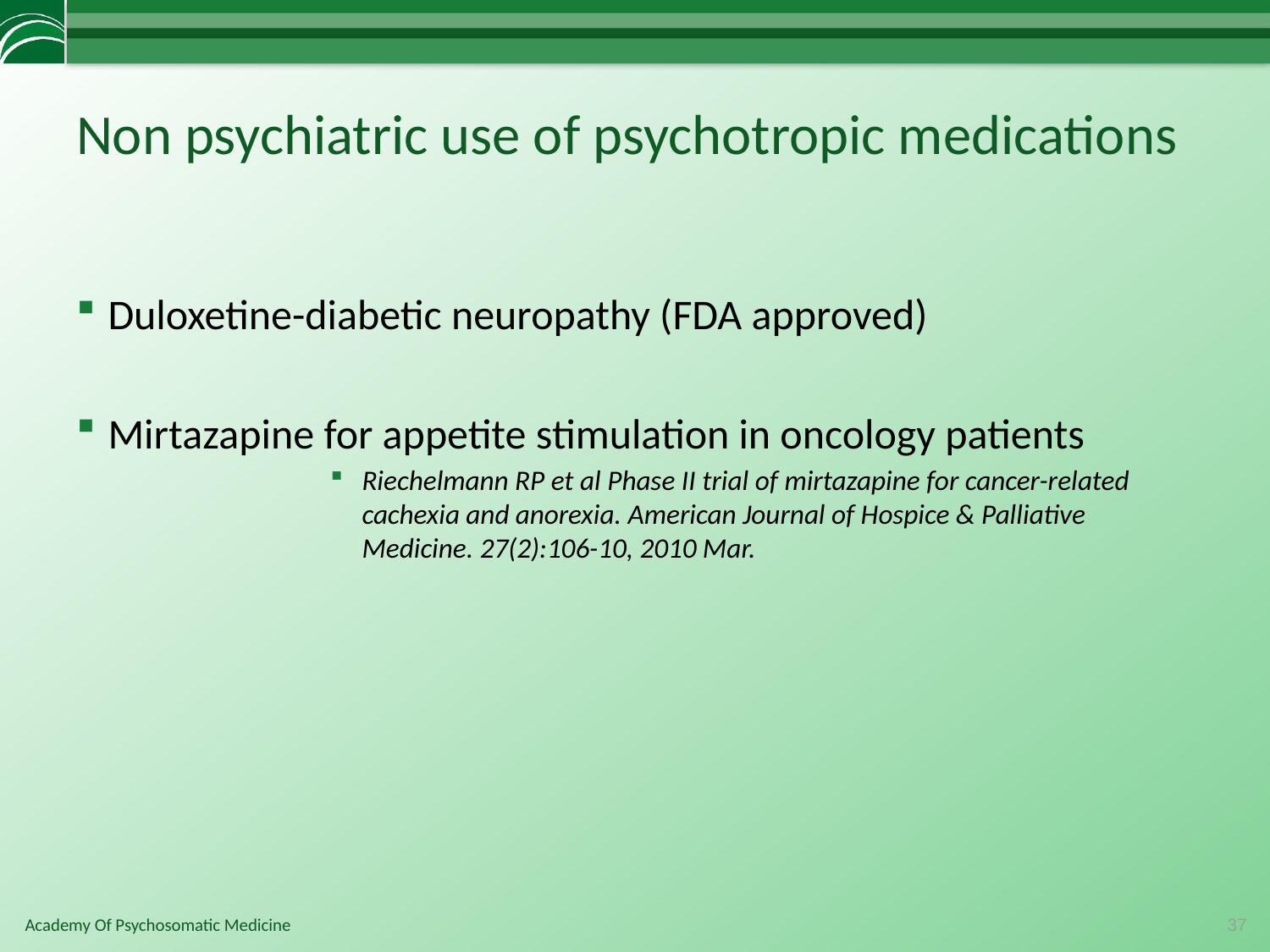

# Non psychiatric use of psychotropic medications

Duloxetine-diabetic neuropathy (FDA approved)

Mirtazapine for appetite stimulation in oncology patients
Riechelmann RP et al Phase II trial of mirtazapine for cancer-related cachexia and anorexia. American Journal of Hospice & Palliative Medicine. 27(2):106-10, 2010 Mar.

37